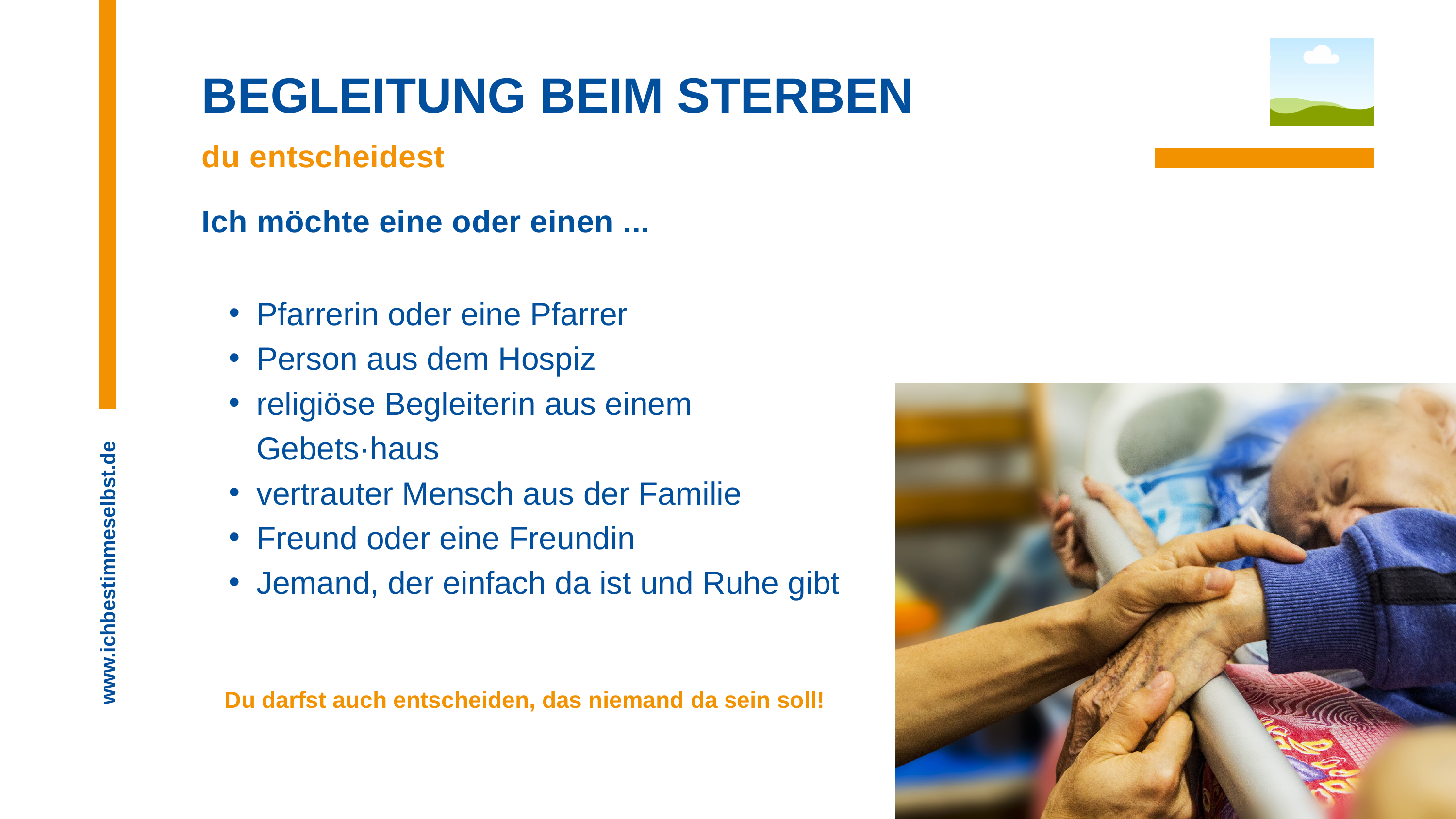

BEGLEITUNG BEIM STERBEN
du entscheidest

Ich möchte eine oder einen ...
Pfarrerin oder eine Pfarrer
Person aus dem Hospiz
religiöse Begleiterin aus einem Gebets·haus
vertrauter Mensch aus der Familie
Freund oder eine Freundin
Jemand, der einfach da ist und Ruhe gibt

www.ichbestimmeselbst.de
Du darfst auch entscheiden, das niemand da sein soll!